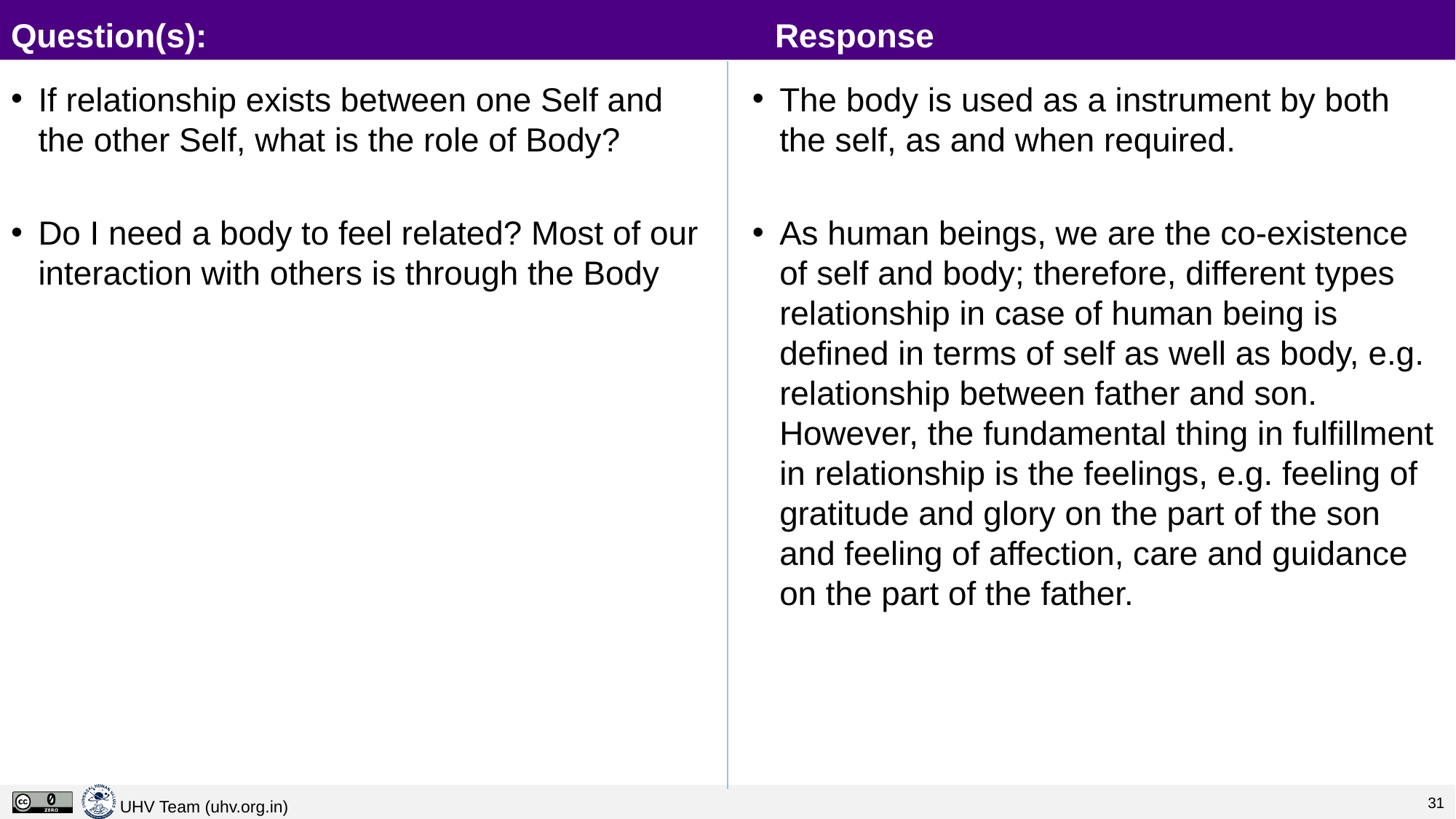

# Question(s):						Response
If relationship exists between one Self and the other Self, what is the role of Body?

Do I need a body to feel related? Most of our interaction with others is through the Body
The body is used as a instrument by both the self, as and when required.

As human beings, we are the co-existence of self and body; therefore, different types relationship in case of human being is defined in terms of self as well as body, e.g. relationship between father and son. However, the fundamental thing in fulfillment in relationship is the feelings, e.g. feeling of gratitude and glory on the part of the son and feeling of affection, care and guidance on the part of the father.